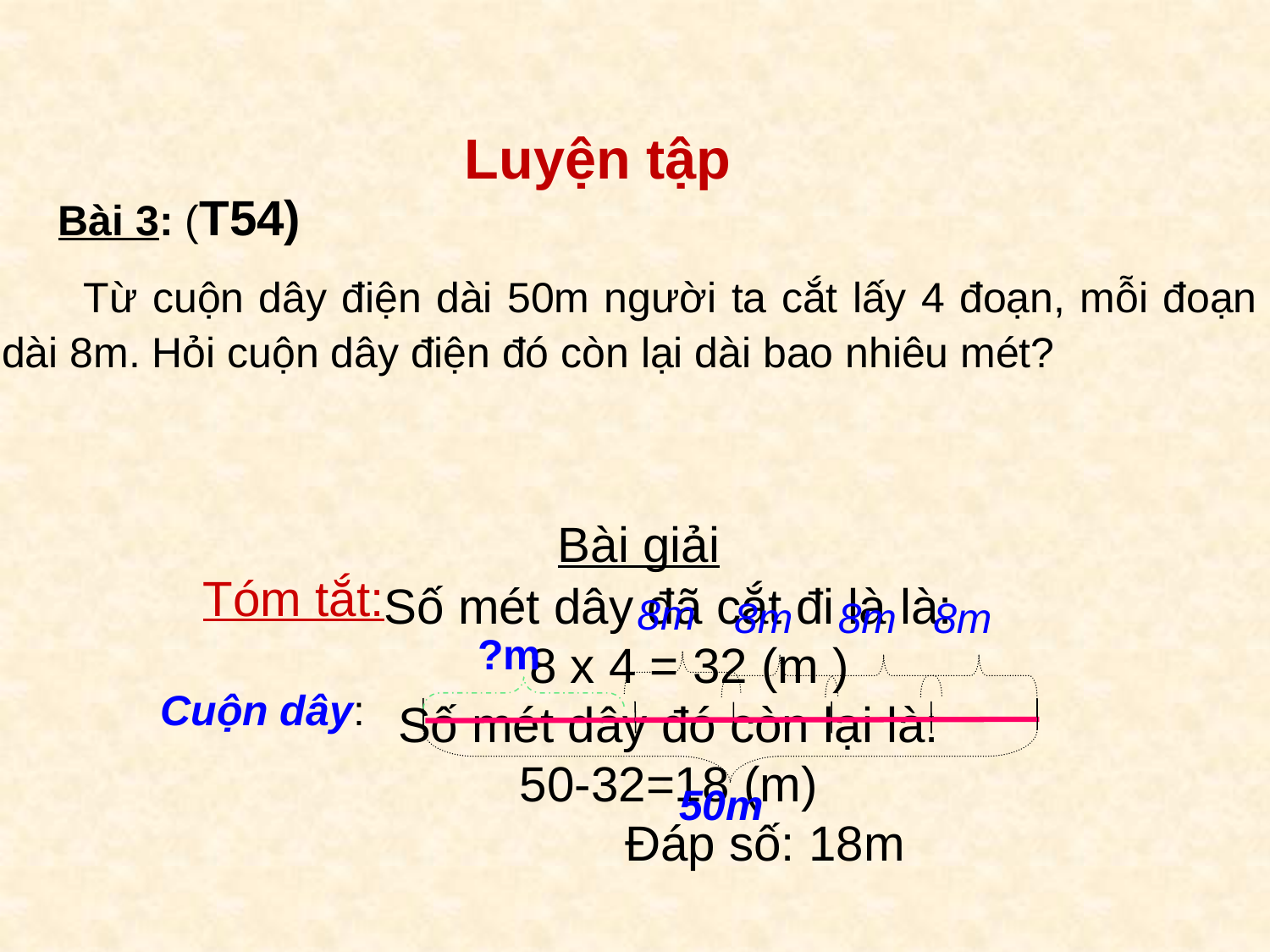

Luyện tập
 Bài 3: (T54)
    Từ cuộn dây điện dài 50m người ta cắt lấy 4 đoạn, mỗi đoạn dài 8m. Hỏi cuộn dây điện đó còn lại dài bao nhiêu mét?

                   Bài giải
Số mét dây đã cắt đi là là:
   8 x 4 = 32 (m )
Số mét dây đó còn lại là:
50-32=18 (m)
              Đáp số: 18m
Tóm tắt:
8m

8m

8m

8m

?m
Cuộn dây:

50m